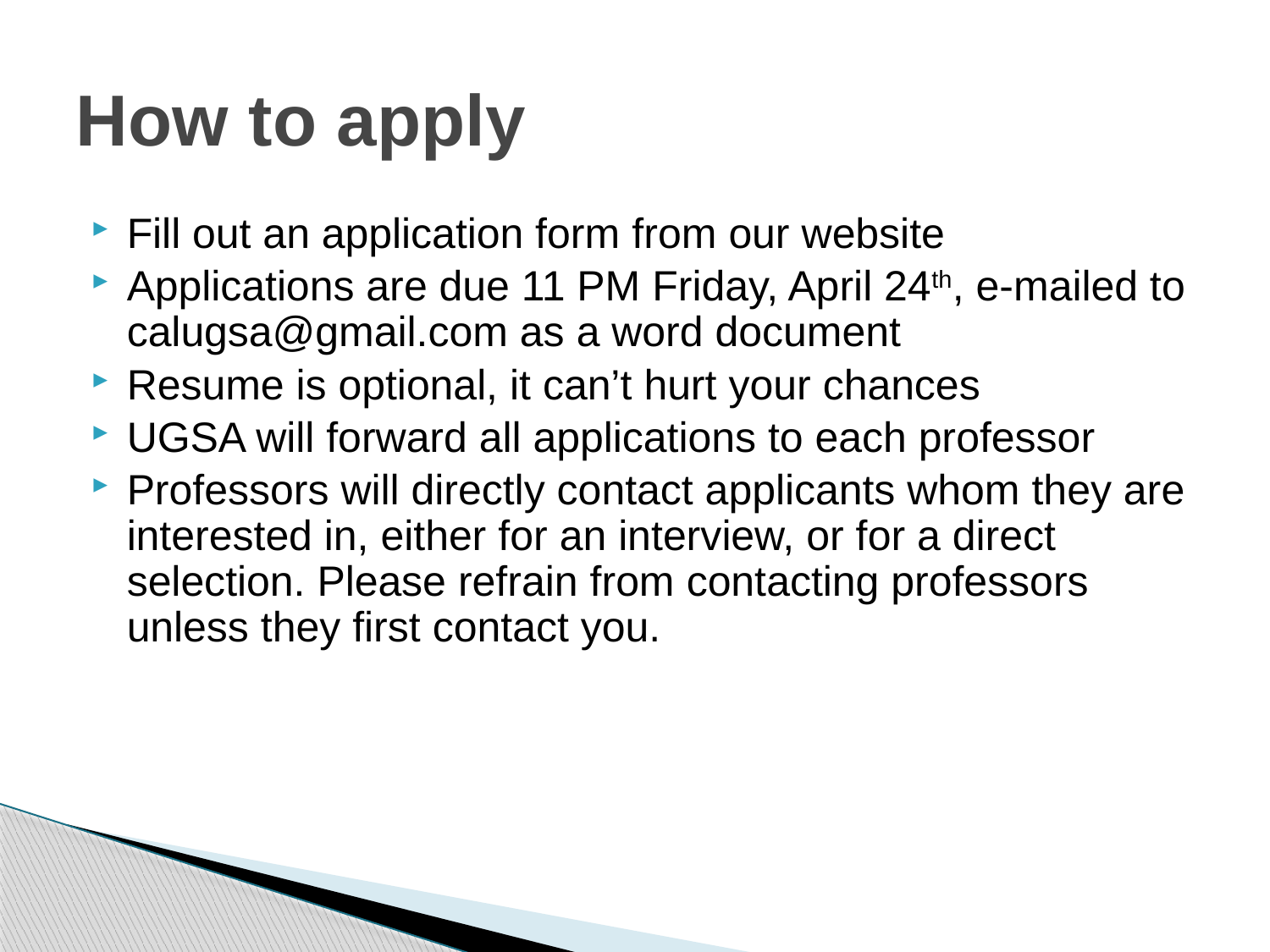

# How to apply
Fill out an application form from our website
Applications are due 11 PM Friday, April 24th, e-mailed to calugsa@gmail.com as a word document
Resume is optional, it can’t hurt your chances
UGSA will forward all applications to each professor
Professors will directly contact applicants whom they are interested in, either for an interview, or for a direct selection. Please refrain from contacting professors unless they first contact you.